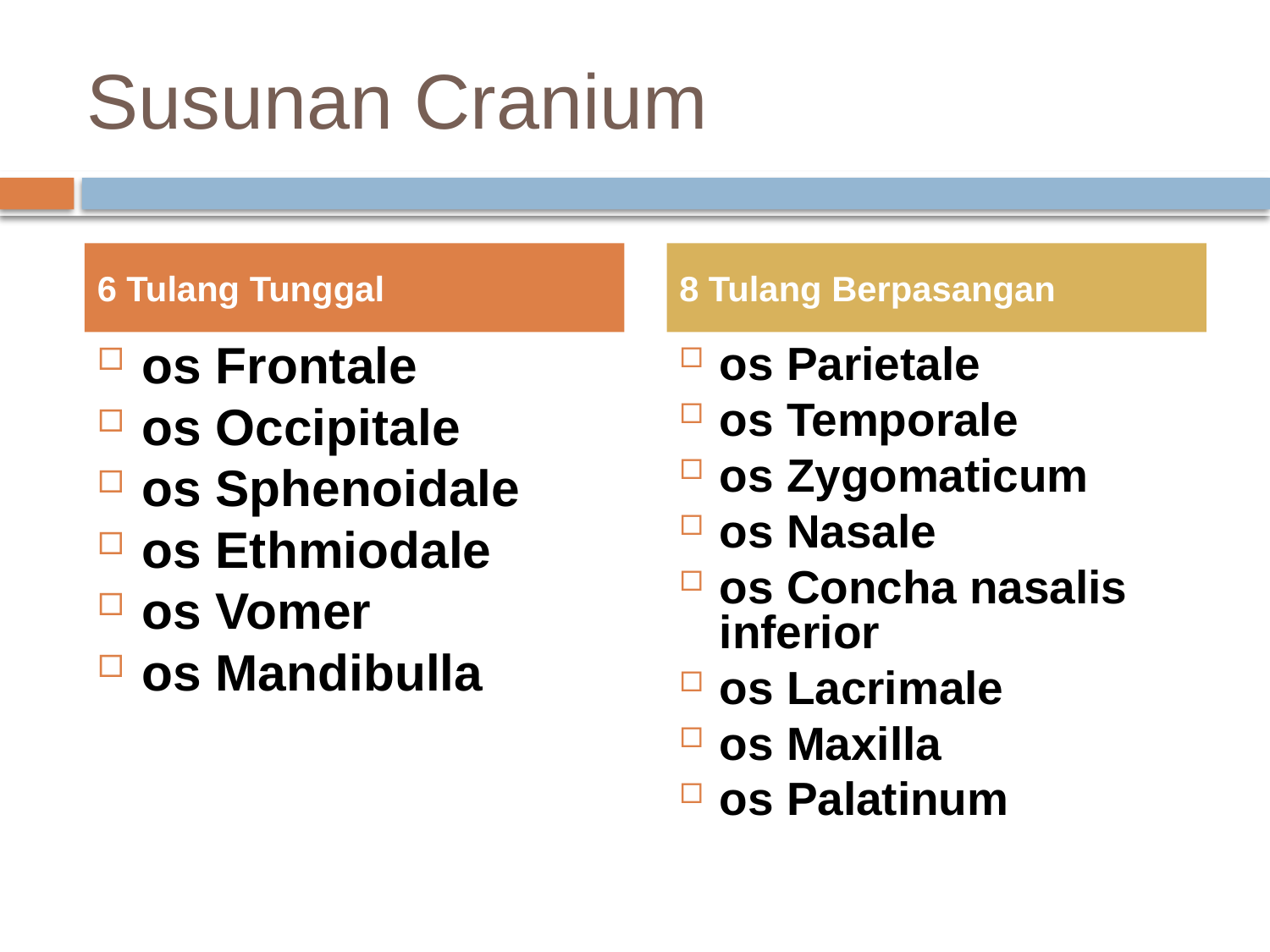

# Susunan Cranium
6 Tulang Tunggal
8 Tulang Berpasangan
os Frontale
os Occipitale
os Sphenoidale
os Ethmiodale
os Vomer
os Mandibulla

os Parietale
os Temporale
os Zygomaticum
os Nasale
os Concha nasalis inferior
os Lacrimale
os Maxilla
os Palatinum